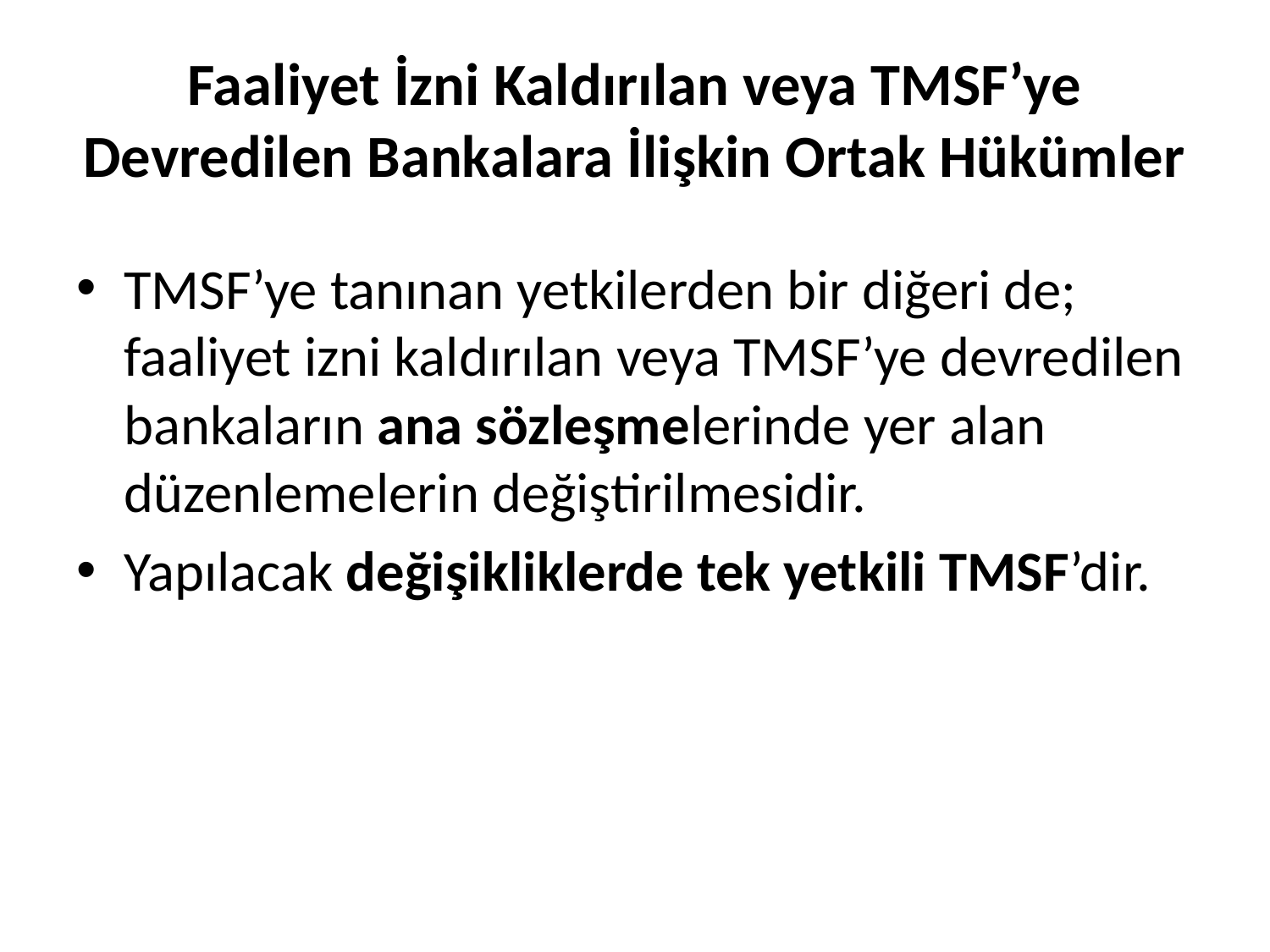

# Faaliyet İzni Kaldırılan veya TMSF’ye Devredilen Bankalara İlişkin Ortak Hükümler
TMSF’ye tanınan yetkilerden bir diğeri de; faaliyet izni kaldırılan veya TMSF’ye devredilen bankaların ana sözleşmelerinde yer alan düzenlemelerin değiştirilmesidir.
Yapılacak değişikliklerde tek yetkili TMSF’dir.